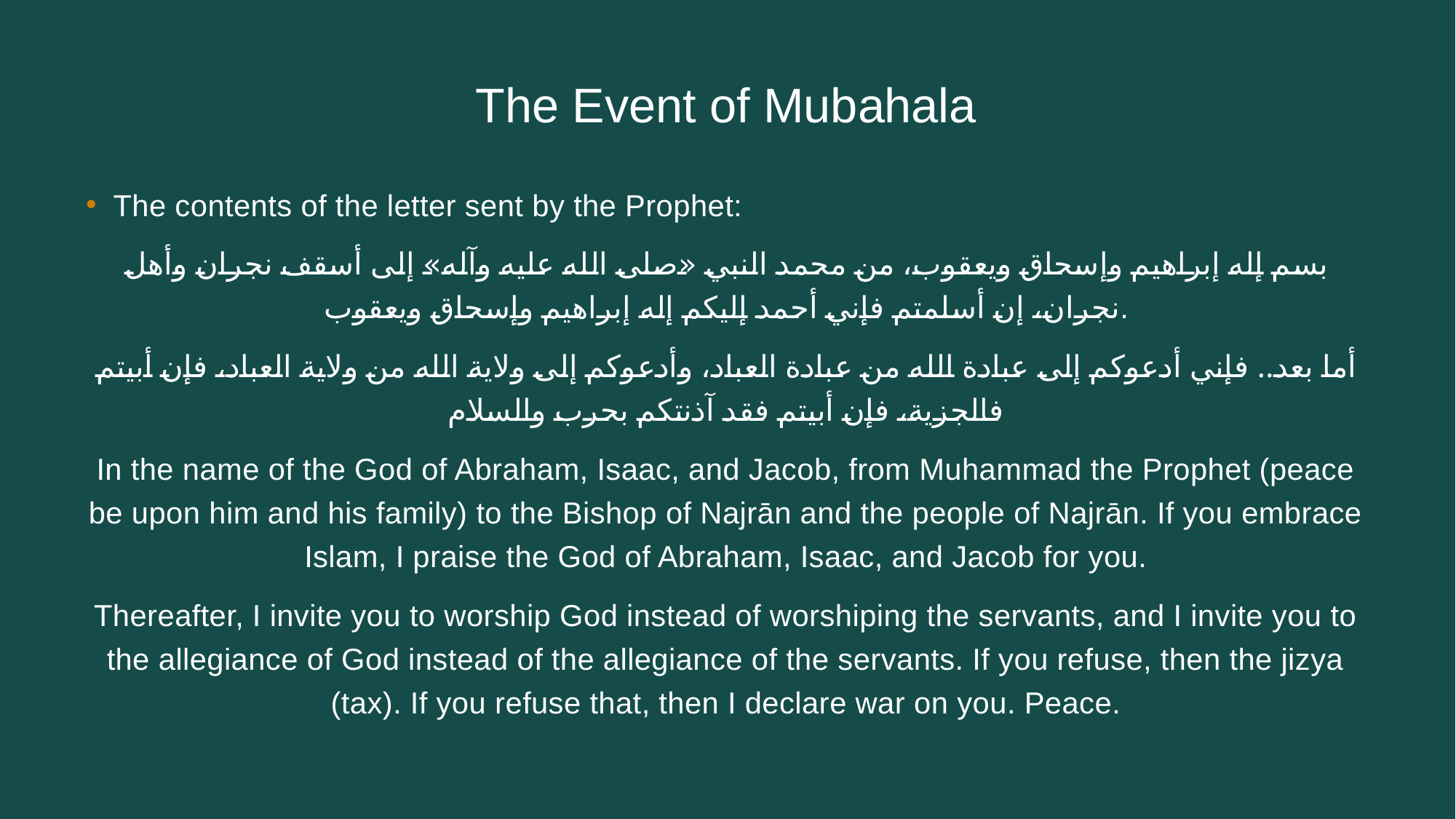

# The Event of Mubahala
The contents of the letter sent by the Prophet:
بسم إله إبراهيم وإسحاق ويعقوب، من محمد النبي «صلى الله عليه وآله» إلى أسقف نجران وأهل نجران، إن أسلمتم فإني أحمد إليكم إله إبراهيم وإسحاق ويعقوب.
أما بعد.. فإني أدعوكم إلى عبادة الله من عبادة العباد، وأدعوكم إلى ولاية الله من ولاية العباد، فإن أبيتم فالجزية، فإن أبيتم فقد آذنتكم بحرب والسلام
In the name of the God of Abraham, Isaac, and Jacob, from Muhammad the Prophet (peace be upon him and his family) to the Bishop of Najrān and the people of Najrān. If you embrace Islam, I praise the God of Abraham, Isaac, and Jacob for you.
Thereafter, I invite you to worship God instead of worshiping the servants, and I invite you to the allegiance of God instead of the allegiance of the servants. If you refuse, then the jizya (tax). If you refuse that, then I declare war on you. Peace.